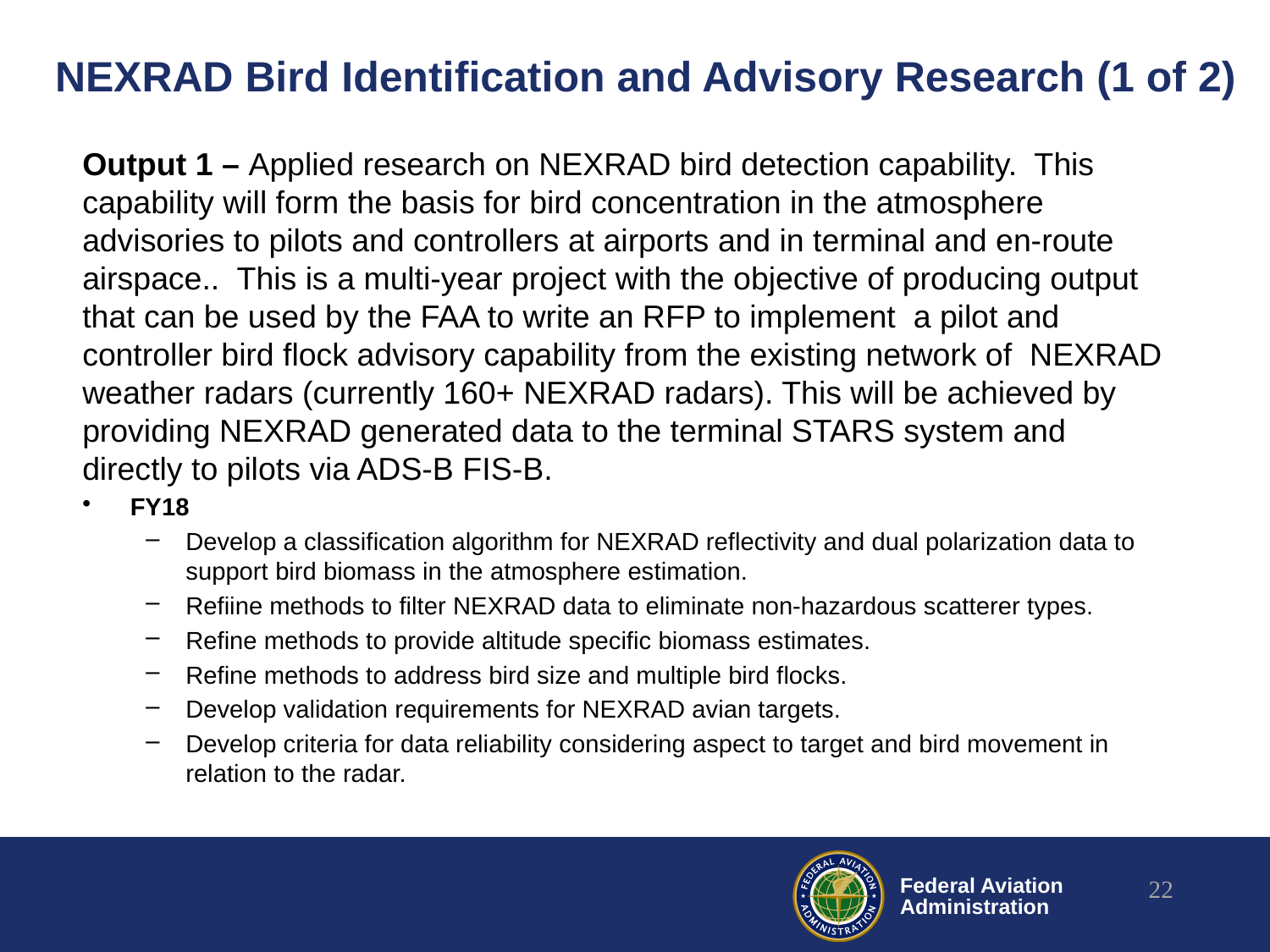

# NEXRAD Bird Identification and Advisory Research (1 of 2)
Output 1 – Applied research on NEXRAD bird detection capability.  This capability will form the basis for bird concentration in the atmosphere advisories to pilots and controllers at airports and in terminal and en-route airspace..  This is a multi-year project with the objective of producing output that can be used by the FAA to write an RFP to implement  a pilot and controller bird flock advisory capability from the existing network of  NEXRAD weather radars (currently 160+ NEXRAD radars). This will be achieved by providing NEXRAD generated data to the terminal STARS system and directly to pilots via ADS-B FIS-B.
FY18
Develop a classification algorithm for NEXRAD reflectivity and dual polarization data to support bird biomass in the atmosphere estimation.
Refiine methods to filter NEXRAD data to eliminate non-hazardous scatterer types.
Refine methods to provide altitude specific biomass estimates.
Refine methods to address bird size and multiple bird flocks.
Develop validation requirements for NEXRAD avian targets.
Develop criteria for data reliability considering aspect to target and bird movement in relation to the radar.
22